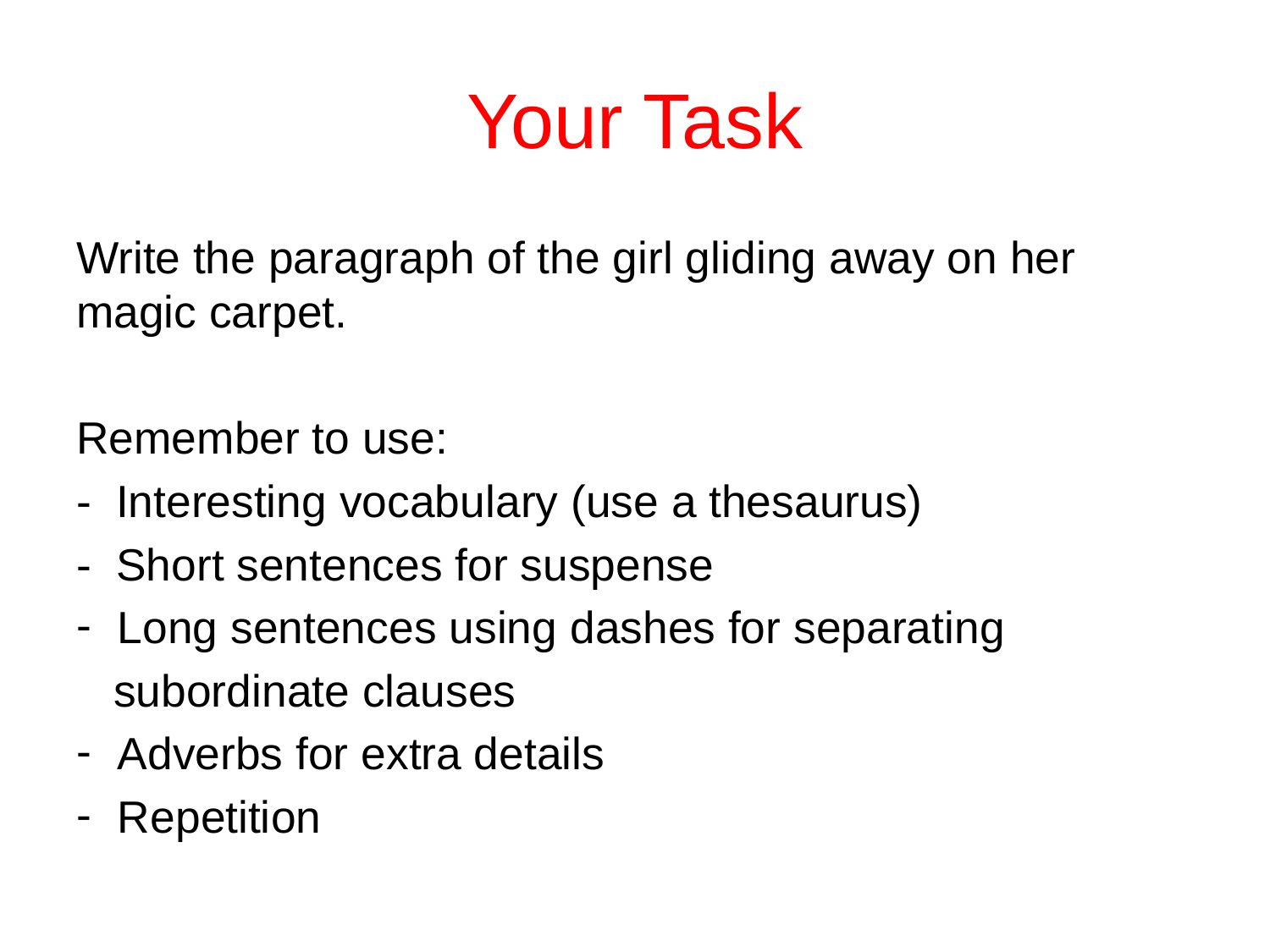

# Your Task
Write the paragraph of the girl gliding away on her magic carpet.

Remember to use:
-  Interesting vocabulary (use a thesaurus)
-  Short sentences for suspense
Long sentences using dashes for separating
   subordinate clauses
Adverbs for extra details
Repetition